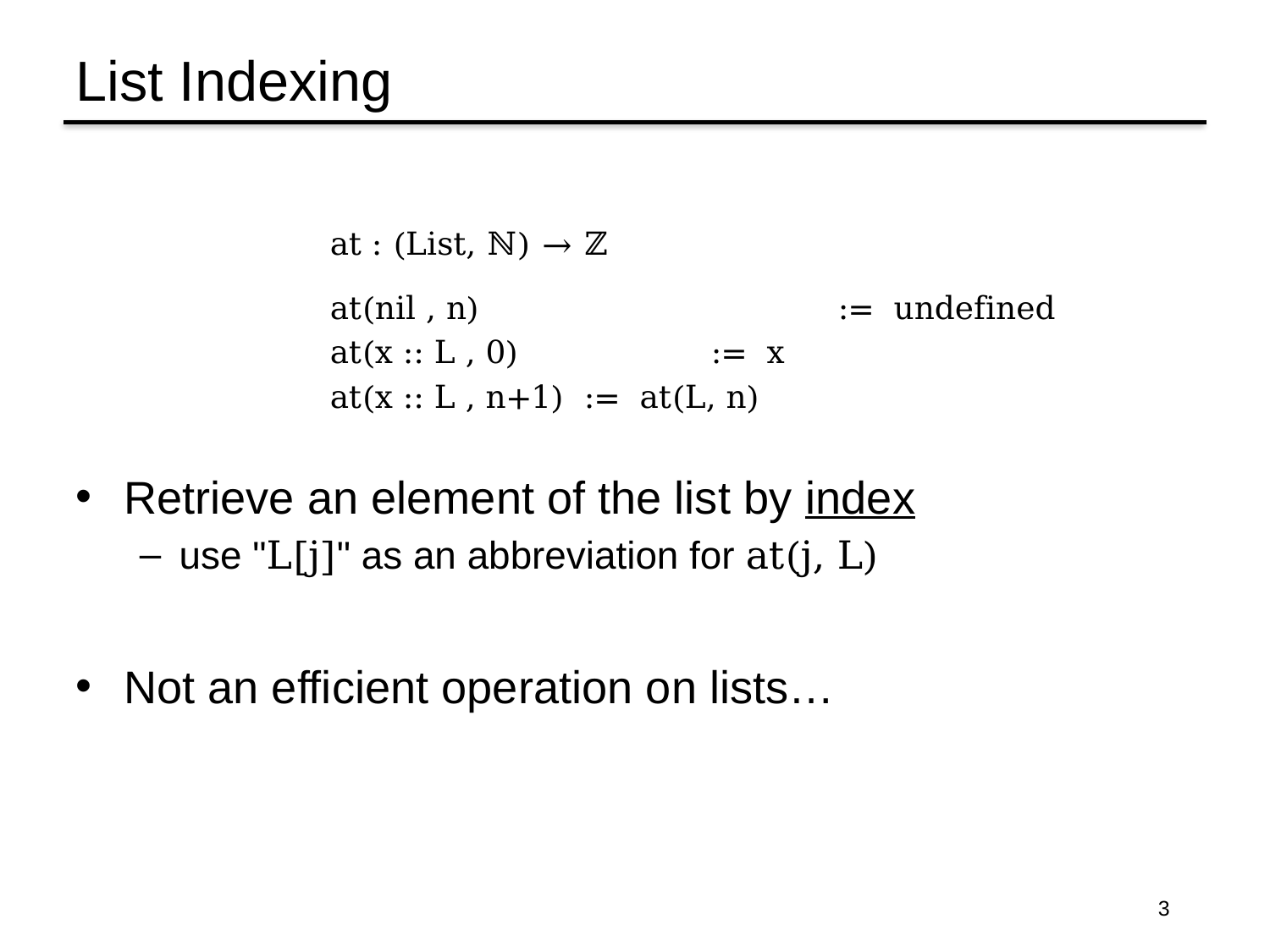

# List Indexing

	at : (List, ℕ) → ℤ

	at(nil , n)			:=  undefined
	at(x :: L , 0)		:=  x
	at(x :: L , n+1)	:=  at(L, n)

Retrieve an element of the list by index
use "L[j]" as an abbreviation for at(j, L)

Not an efficient operation on lists…
3